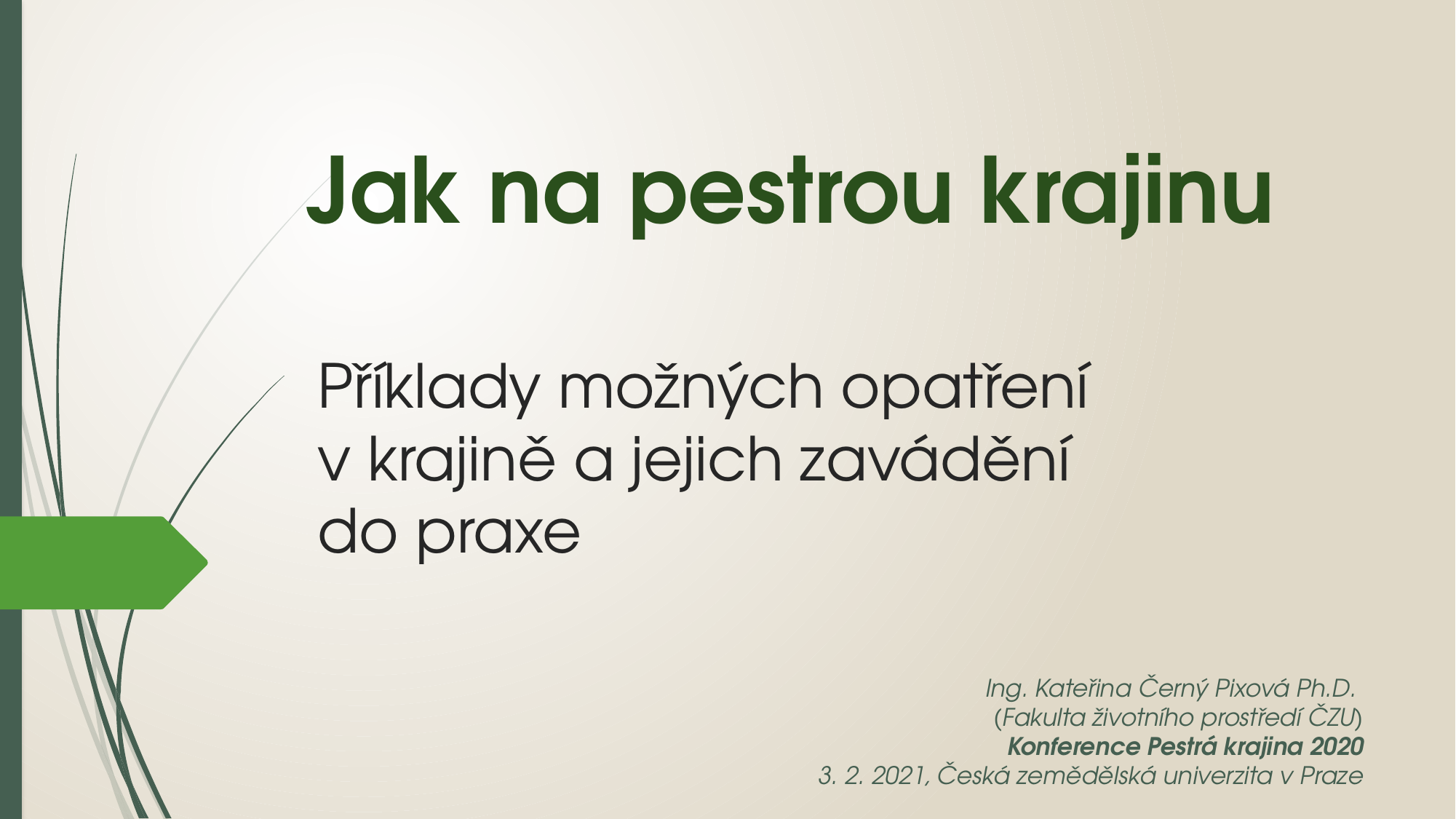

Jak na pestrou krajinu
# Příklady možných opatření v krajině a jejich zavádění do praxe
Ing. Kateřina Černý Pixová Ph.D.
(Fakulta životního prostředí ČZU)
Konference Pestrá krajina 2020
3. 2. 2021, Česká zemědělská univerzita v Praze